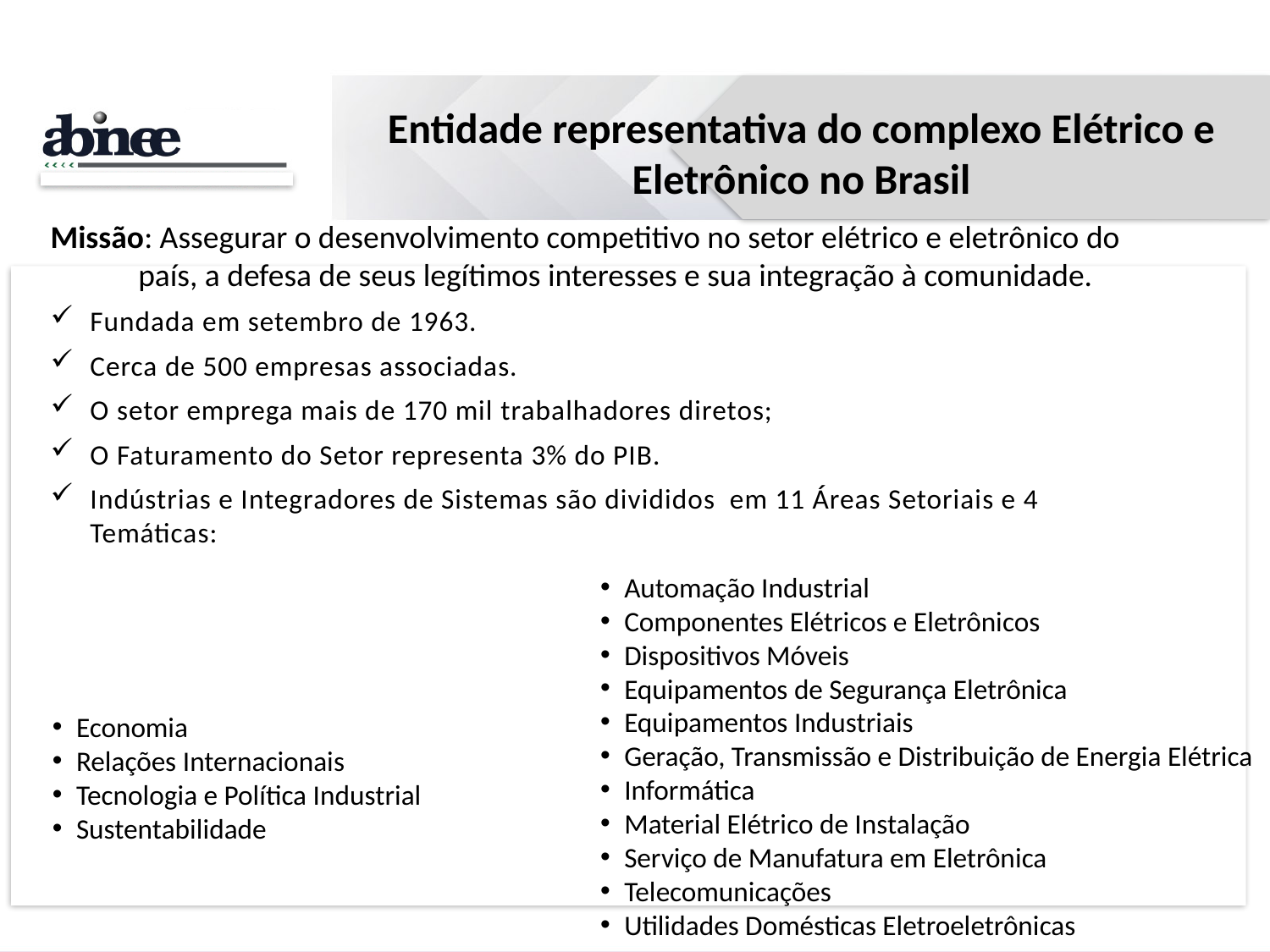

Entidade representativa do complexo Elétrico e Eletrônico no Brasil
Missão: Assegurar o desenvolvimento competitivo no setor elétrico e eletrônico do país, a defesa de seus legítimos interesses e sua integração à comunidade.
Fundada em setembro de 1963.
Cerca de 500 empresas associadas.
O setor emprega mais de 170 mil trabalhadores diretos;
O Faturamento do Setor representa 3% do PIB.
Indústrias e Integradores de Sistemas são divididos  em 11 Áreas Setoriais e 4 Temáticas:
Automação Industrial
Componentes Elétricos e Eletrônicos
Dispositivos Móveis
Equipamentos de Segurança Eletrônica
Equipamentos Industriais
Geração, Transmissão e Distribuição de Energia Elétrica
Informática
Material Elétrico de Instalação
Serviço de Manufatura em Eletrônica
Telecomunicações
Utilidades Domésticas Eletroeletrônicas
Economia
Relações Internacionais
Tecnologia e Política Industrial
Sustentabilidade